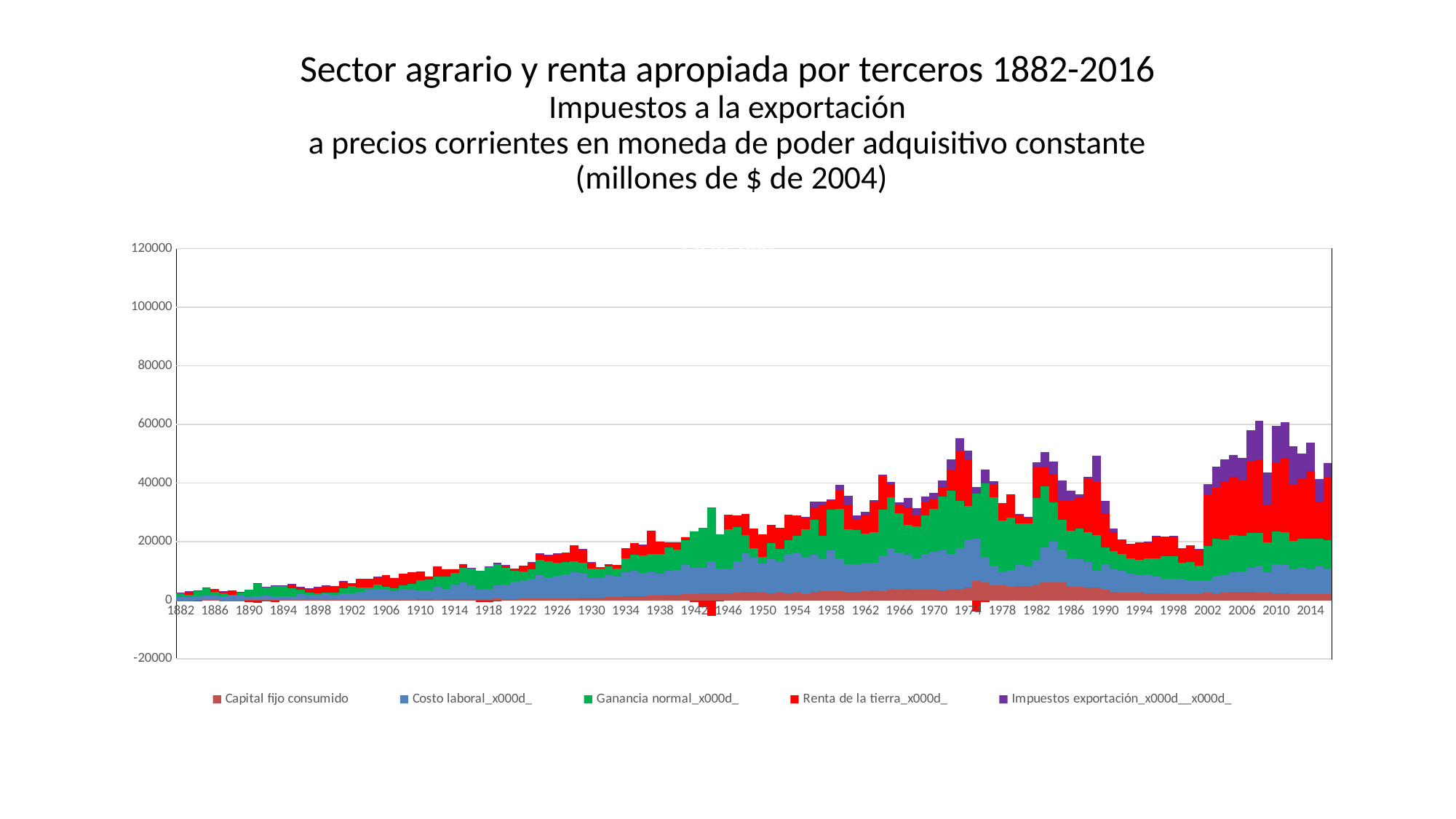

# Sector agrario y renta apropiada por terceros 1882-2016 Impuestos a la exportación a precios corrientes en moneda de poder adquisitivo constante (millones de $ de 2004)

### Chart:

| Category | Capital fijo consumido | Costo laboral_x000d_ | Ganancia normal_x000d_ | Renta de la tierra_x000d_ | Impuestos exportación_x000d__x000d_ |
|---|---|---|---|---|---|
| 1882.0 | 38.15437748422327 | 1110.526251299423 | 1241.077374390161 | 228.686789652556 | 91.87083068874514 |
| 1883.0 | 42.15807145935472 | 1133.415475419866 | 819.9254126275304 | 1180.749488763244 | 85.7011300858741 |
| 1884.0 | 41.59874451825074 | 1397.265429526968 | 2014.899939098277 | -355.604601259443 | 71.73567564466273 |
| 1885.0 | 56.08062581037734 | 1554.429072796888 | 2661.000655303515 | 17.11119139166436 | 54.1635625901292 |
| 1886.0 | 55.38396196282105 | 1628.291907966727 | 1102.663272862583 | 972.0579607925777 | 42.15919051413838 |
| 1887.0 | 42.0217940932769 | 1481.710781576991 | 870.6160466842779 | 823.991858291107 | 34.40250117737587 |
| 1888.0 | 45.24162135032383 | 1532.92071997261 | 445.5628350854041 | 1336.961702139685 | 0.0 |
| 1889.0 | 50.29498362336169 | 1539.742570925022 | 1057.546190717267 | 335.0254608961676 | 0.0 |
| 1890.0 | 61.98867793292917 | 1168.115462560133 | 2538.849694907702 | -551.5478886155913 | 0.0 |
| 1891.0 | 84.57858145901437 | 1365.688579980072 | 4330.414946942607 | -735.9091480091824 | 16.10298194180954 |
| 1892.0 | 79.98103482830211 | 1535.624208421232 | 2898.436077491318 | -159.1106625358263 | 28.19650672227838 |
| 1893.0 | 82.91866838256054 | 1444.358141586547 | 3579.29735214543 | -694.6281279287361 | 22.30330288724064 |
| 1894.0 | 90.42005290882793 | 1427.179057493552 | 3264.168469322614 | 428.0409841820491 | 26.48985668693332 |
| 1895.0 | 81.54475417772447 | 1261.01764795117 | 2897.317024101462 | 1427.634105080093 | 24.59374825291998 |
| 1896.0 | 76.12625888013665 | 1967.494537886056 | 1583.157110576879 | 1034.096195803864 | 22.00724596581254 |
| 1897.0 | 76.9969996998835 | 1799.671071856881 | 789.1122791139726 | 1522.171163731068 | 23.48734488668952 |
| 1898.0 | 83.74228100699645 | 1824.039105292778 | 470.2926744109124 | 2302.115888118467 | 25.09082329159011 |
| 1899.0 | 86.13299087012753 | 2289.47615140858 | 168.3610941111016 | 2503.932533138053 | 68.58021700021276 |
| 1900.0 | 85.40731042265188 | 1789.822762190837 | 686.8151640117094 | 2341.233051852963 | 47.32939415611602 |
| 1901.0 | 90.9880718361762 | 2388.950038114378 | 1578.922340416862 | 2379.132055050218 | 80.21458899264171 |
| 1902.0 | 98.84341065281967 | 2292.15506388444 | 2429.968480727483 | 1047.277343583622 | 69.5116147351455 |
| 1903.0 | 71.99179311918634 | 2940.000996634841 | 1270.912677472521 | 2988.739131676686 | 63.83683222674843 |
| 1904.0 | 180.2733822641085 | 3456.127905616991 | 696.183178940156 | 3007.516110441288 | 59.35835379072172 |
| 1905.0 | 166.1838663960843 | 3785.983045673916 | 1562.327974071045 | 2579.298424525115 | 56.4920250785012 |
| 1906.0 | 172.8285560049011 | 3606.372681006703 | 769.4861070387101 | 4176.323106931362 | 0.000968408587772135 |
| 1907.0 | 241.7003721487143 | 3037.154423644057 | 923.9054366728565 | 3513.937093449088 | 0.000948099225954033 |
| 1908.0 | 255.63320089894 | 3743.705830683693 | 1088.685700786891 | 3962.83079826869 | 0.000937957606531436 |
| 1909.0 | 215.8087740751481 | 3401.506985937674 | 1993.993813552893 | 3944.543237762832 | 0.000885461455671331 |
| 1910.0 | 313.2659510322866 | 3185.082873155314 | 3383.275100743214 | 2981.299304157981 | 0.0852549257664621 |
| 1911.0 | 309.3169042890033 | 3198.617579203523 | 3565.892470229425 | 1068.472945315711 | 0.0766055773532701 |
| 1912.0 | 251.9065888001765 | 4463.480288163797 | 3294.982821134843 | 3582.324379927878 | 0.0408264830200243 |
| 1913.0 | 308.9811046165364 | 3535.516354027004 | 4396.6730694649 | 2404.197960755494 | 1.765177465965634 |
| 1914.0 | 351.9736103109681 | 5144.024099420291 | 3986.381825207406 | 1141.841982812824 | 0.148657392821037 |
| 1915.0 | 426.7839908924865 | 5624.493926369907 | 5099.79387408657 | 1304.274524026496 | 0.0348004304817632 |
| 1916.0 | 488.7237921659446 | 4597.251504320231 | 5907.000339825711 | 222.3730338721314 | 0.132568021208137 |
| 1917.0 | 460.1397942686172 | 3188.340980843611 | 6434.308685397835 | -653.3672338202915 | 0.104040212216407 |
| 1918.0 | 535.017180661547 | 3425.799305989126 | 7330.258114533648 | -459.521726111738 | 263.7198865974847 |
| 1919.0 | 578.3011299892875 | 4546.880537454147 | 7332.12662962794 | -239.0864308862136 | 374.2134468053321 |
| 1920.0 | 529.5945794344549 | 4831.39616978549 | 5709.889766942829 | 514.9458156304594 | 466.6692094326361 |
| 1921.0 | 513.8597935036832 | 5945.464705400138 | 3615.018413089 | 608.8074708167434 | 224.5973790992904 |
| 1922.0 | 564.295092330654 | 6303.026452413032 | 2963.012295826575 | 1848.438786633334 | 146.6912235964388 |
| 1923.0 | 637.502199493718 | 6659.456942493528 | 3429.666074492648 | 2286.280537882498 | 162.2031040958433 |
| 1924.0 | 758.2818571205144 | 7808.15023671625 | 5308.455878611483 | 1915.510743488303 | 248.5546566932097 |
| 1925.0 | 759.8079636314112 | 7064.277871488081 | 5447.252286330181 | 1909.334526181412 | 309.0910892089689 |
| 1926.0 | 791.7605536336471 | 7686.730385193688 | 4459.143634668223 | 3071.927451850458 | 123.5443880082498 |
| 1927.0 | 694.16533069974 | 8203.24425660342 | 4283.05307753117 | 3143.565614237767 | 77.37013055549218 |
| 1928.0 | 731.9588819694425 | 8765.916554861255 | 3959.819864526138 | 5218.69660606414 | 193.37987367191 |
| 1929.0 | 827.797729638222 | 8547.778623180304 | 3501.733972986452 | 4568.735067157345 | 122.4722147593378 |
| 1930.0 | 929.143169787547 | 6766.044905353987 | 3255.310187045974 | 1993.119204885391 | 62.6861349025858 |
| 1931.0 | 1032.692109737017 | 6683.310151497055 | 3253.491228920243 | 454.1471761716766 | 18.71621823638382 |
| 1932.0 | 1186.450449920671 | 7378.36231366211 | 2982.424307982638 | 879.6725768394042 | 16.47462330454118 |
| 1933.0 | 1135.406909057865 | 6989.210539762604 | 2797.001268910577 | 1094.696490557432 | 1.598846171971186 |
| 1934.0 | 1334.840228500231 | 8189.711962720542 | 4751.08496910737 | 3441.569701380634 | 0.56854765118311 |
| 1935.0 | 1436.515160670541 | 8707.253814015314 | 5438.83121445595 | 3894.922245584934 | 0.861621653017411 |
| 1936.0 | 1363.655054907974 | 7966.498778244797 | 6112.684590449123 | 3664.222317396026 | 0.621562993324857 |
| 1937.0 | 1556.924622527253 | 8077.26284600799 | 6096.177734776018 | 8055.294974527993 | 0.344676291990873 |
| 1938.0 | 1599.444543034324 | 7593.659762432576 | 6659.841214625334 | 4206.561690345611 | 0.36979338115302 |
| 1939.0 | 1808.487566578561 | 8298.321117852896 | 7935.97460067653 | 1780.594540909665 | 0.698087241790993 |
| 1940.0 | 1910.86166755004 | 8532.507599859247 | 6901.77082077281 | 2469.937634231697 | 1.185976247473549 |
| 1941.0 | 2273.41256023731 | 9935.04496482632 | 8444.387821042425 | 986.973328621118 | 0.389665651956324 |
| 1942.0 | 2093.770363925823 | 9134.339140720413 | 12407.94690335674 | -598.9489650219579 | 0.166392295034075 |
| 1943.0 | 2443.454346668364 | 8549.06780804971 | 13741.50033658592 | -2310.452599312284 | 0.0127044890588582 |
| 1944.0 | 2387.172642939518 | 10876.65812714437 | 18452.70703505812 | -5235.15845405879 | 0.0170925935628136 |
| 1945.0 | 2384.309517523667 | 8488.491089899975 | 11617.30965696644 | -338.2694335263812 | 0.0 |
| 1946.0 | 2326.155464941934 | 8425.32361892693 | 13518.92648151934 | 5003.625207383573 | 0.0 |
| 1947.0 | 2606.463047784565 | 10618.79407983093 | 11741.91424417595 | 4047.527832154145 | 0.0 |
| 1948.0 | 3005.270423173065 | 13124.87416733789 | 6151.962097527776 | 7194.96989044895 | 0.0 |
| 1949.0 | 2929.00315602178 | 11565.91672510243 | 3220.856392125891 | 6680.955753074471 | 0.0 |
| 1950.0 | 2540.072649382078 | 10081.71885269081 | 2285.1642332564 | 7686.84222765683 | 0.0 |
| 1951.0 | 2446.226772379536 | 11606.90118665251 | 5547.738088488371 | 6130.962349109095 | 0.0 |
| 1952.0 | 2707.112472097814 | 10733.71386887234 | 4056.532655789226 | 7169.880155170267 | 0.0 |
| 1953.0 | 2422.256976249357 | 13389.70488084715 | 4848.358785108469 | 8642.877536925555 | 0.0 |
| 1954.0 | 2660.78273144082 | 13588.88688602923 | 5666.84132918521 | 7052.39513305709 | 0.0 |
| 1955.0 | 2211.747416503301 | 12720.26474724786 | 9276.239833861951 | 4154.094185664853 | 10.7514579921448 |
| 1956.0 | 2819.436557793336 | 12646.64713287033 | 11959.21273355282 | 4200.693487244225 | 2019.285327080675 |
| 1957.0 | 3054.972635042835 | 11013.83720024619 | 7978.51197367703 | 10432.18796665829 | 1185.771945939011 |
| 1958.0 | 3165.547573671913 | 13835.73994857464 | 13984.56451592367 | 3287.685210507226 | 213.7402457780323 |
| 1959.0 | 3117.07384691238 | 11214.80055153788 | 16802.33024284606 | 6208.688517785346 | 2197.753882896587 |
| 1960.0 | 2800.767700262048 | 9565.433182367846 | 12013.96908462693 | 8251.6640701518 | 3034.679867204017 |
| 1961.0 | 2955.448849255954 | 9348.452564057325 | 11635.07915414588 | 3648.47074409227 | 1507.797230427236 |
| 1962.0 | 3182.696465033943 | 9741.150620226847 | 9937.009491337 | 6465.42110157269 | 907.179000654738 |
| 1963.0 | 3290.350595383703 | 9508.731893205133 | 10486.52710152112 | 10183.13895747481 | 791.3792760020043 |
| 1964.0 | 3272.00420662247 | 11976.51821853967 | 15611.92097778393 | 11606.52034646857 | 521.5579429837293 |
| 1965.0 | 3818.631510651871 | 13912.93255665025 | 17434.01466197105 | 4600.559986377185 | 751.1531688172844 |
| 1966.0 | 3672.304249813288 | 12691.67403338857 | 13264.82468817843 | 3031.1223691717 | 877.1542296259773 |
| 1967.0 | 3784.728729808718 | 11835.45744741137 | 10094.46806696509 | 6030.313234040044 | 3298.509806567712 |
| 1968.0 | 3551.95049932152 | 10765.58801580124 | 10958.84840253458 | 3594.771961387356 | 2599.60038781896 |
| 1969.0 | 3694.795228474405 | 12046.88003701184 | 13369.23958441027 | 4350.64324882893 | 2042.12734594711 |
| 1970.0 | 3578.641296266828 | 12923.64344633732 | 14807.80762946887 | 3442.229188789039 | 2014.948936559655 |
| 1971.0 | 3508.520812169901 | 13629.68272409928 | 18216.58617940174 | 3189.55672031948 | 2277.689457268819 |
| 1972.0 | 3716.94659226204 | 12069.34506271732 | 21772.32544327322 | 6970.839330924596 | 3628.207840903058 |
| 1973.0 | 3878.485286945132 | 13916.08965692891 | 16283.73168433297 | 16704.12340358901 | 4484.96662808443 |
| 1974.0 | 4516.534475307441 | 16019.93904794188 | 11564.99042920146 | 16024.44332021972 | 2871.230688284702 |
| 1975.0 | 6551.067380382065 | 14566.37826126247 | 15371.90909754702 | -3758.320243238368 | 2280.863427473903 |
| 1976.0 | 6077.683257385726 | 8652.364814068824 | 25300.00570804571 | -569.6076341635982 | 4524.592548234745 |
| 1977.0 | 5257.724337736739 | 6607.68262542929 | 23252.24126575565 | 4214.94023401769 | 1430.690742843402 |
| 1978.0 | 5159.752925580753 | 4727.16217832794 | 17440.19357194284 | 5749.6688732886 | 193.3340762321398 |
| 1979.0 | 4772.639526729924 | 5462.837423901015 | 17983.2216082254 | 7882.46692828523 | 101.2368853447927 |
| 1980.0 | 4912.807748884547 | 7313.150386083375 | 13940.7106951526 | 3026.591744679151 | 280.5494269762206 |
| 1981.0 | 4797.300761671835 | 6919.670966017505 | 14427.16087996494 | 1851.923220089414 | 541.9402085609029 |
| 1982.0 | 5277.093591018152 | 8500.593400970753 | 21147.97983260663 | 10361.14203098362 | 1808.262254494334 |
| 1983.0 | 6010.29397358334 | 12152.90157089341 | 20752.41678662652 | 6686.71007917025 | 5040.528440253185 |
| 1984.0 | 6160.108987513106 | 13990.15560741702 | 13264.77801552256 | 9778.094183938549 | 4223.00743614479 |
| 1985.0 | 6251.412196011156 | 11018.45642440465 | 10285.7965955332 | 6371.080685312617 | 7004.858655306517 |
| 1986.0 | 4569.317739982943 | 9753.998773450863 | 9344.672736026687 | 10259.82274760207 | 3624.387149792317 |
| 1987.0 | 4608.894746441523 | 9466.992125152032 | 10517.3245956797 | 10567.80010260907 | 1012.295477779785 |
| 1988.0 | 4428.076894293311 | 8550.84191036554 | 10187.76546829828 | 18259.78133758719 | 789.8041285560001 |
| 1989.0 | 4389.09851905357 | 5708.19114492261 | 12189.18105105176 | 18009.82330704835 | 8996.626949406207 |
| 1990.0 | 3775.112303490896 | 8474.24220607297 | 5861.60308889623 | 11505.99020214773 | 4292.086880353727 |
| 1991.0 | 2980.319516492587 | 7548.917784594 | 6214.2015314995 | 6643.733610332466 | 1141.28357032174 |
| 1992.0 | 2655.154427754025 | 7373.298042089692 | 5690.196912038242 | 4966.8599885058 | 110.1193427569578 |
| 1993.0 | 2692.129816704918 | 6534.412373220997 | 5082.483508907681 | 4902.667165956001 | 41.08621725287387 |
| 1994.0 | 2533.258726967661 | 6129.967150592121 | 5169.323811618788 | 5917.240966589764 | 48.53998098164789 |
| 1995.0 | 2491.980716966893 | 6291.863885686558 | 5448.31676650829 | 5815.225616194607 | 44.0200632772198 |
| 1996.0 | 2393.943473054526 | 5815.52537897987 | 6138.406099064554 | 7661.705195312968 | 41.02153735921274 |
| 1997.0 | 2333.275762505408 | 5135.688191377717 | 7511.09160065418 | 6822.874991941349 | 8.744108367615672 |
| 1998.0 | 2243.185790446555 | 5235.0611171777 | 7579.06388810934 | 6999.484833563075 | 40.4319837694899 |
| 1999.0 | 2237.246754830805 | 5087.544947430898 | 5634.804277037994 | 4901.467630958925 | 36.5261193181466 |
| 2000.0 | 2136.072099099091 | 4800.440073487644 | 6095.95310424639 | 5834.34640667524 | 47.19666082149065 |
| 2001.0 | 2087.285702251323 | 4703.074432710177 | 5029.420509589063 | 5681.214642470758 | 77.52008638580034 |
| 2002.0 | 2657.92119754281 | 4110.544047177007 | 11671.17596524457 | 17492.4803129765 | 3729.636579938608 |
| 2003.0 | 2486.592750076748 | 5839.739450033499 | 12590.03682037939 | 17410.68766140842 | 7388.66412421201 |
| 2004.0 | 2691.22311015062 | 6000.25287463776 | 12219.27572335337 | 19656.9415072213 | 7478.0 |
| 2005.0 | 2805.614832371895 | 6811.344412223179 | 12602.7647353617 | 19954.9744271408 | 7435.20040975781 |
| 2006.0 | 2900.207871367506 | 7072.278528309593 | 12040.54384821907 | 18817.92597048165 | 7875.566108241425 |
| 2007.0 | 2802.299140846894 | 8384.4763175283 | 11809.15327939006 | 24360.62117467352 | 10788.14080008497 |
| 2008.0 | 2702.722976642091 | 9074.440611794624 | 11164.468230566 | 25189.45581387446 | 13065.54618993579 |
| 2009.0 | 2746.822623615496 | 6905.916315382517 | 10080.30997389568 | 13045.31007976856 | 10789.6341265728 |
| 2010.0 | 2461.162539179742 | 9789.680631626245 | 11186.03785724365 | 23466.79937279115 | 12764.31221979609 |
| 2011.0 | 2381.923302472746 | 9709.235275380544 | 11145.35527579881 | 25495.1606251884 | 11963.70420579247 |
| 2012.0 | 2250.77955683145 | 8260.461293726301 | 9798.395985917188 | 19107.5180444518 | 13299.76641142501 |
| 2013.0 | 2223.934634115965 | 9171.166754843183 | 9645.750824030705 | 20560.90651517943 | 8517.80395713694 |
| 2014.0 | 2204.35384615876 | 8410.836179036109 | 10464.41364165747 | 23140.19210970686 | 9581.947332289023 |
| 2015.0 | 2113.138436893426 | 9433.0336071321 | 9473.88597454394 | 12704.41717919012 | 7634.11250657847 |
| 2016.0 | 2078.066759589436 | 8507.893671987184 | 9985.65055087482 | 21415.32041020815 | 4855.12694450274 |